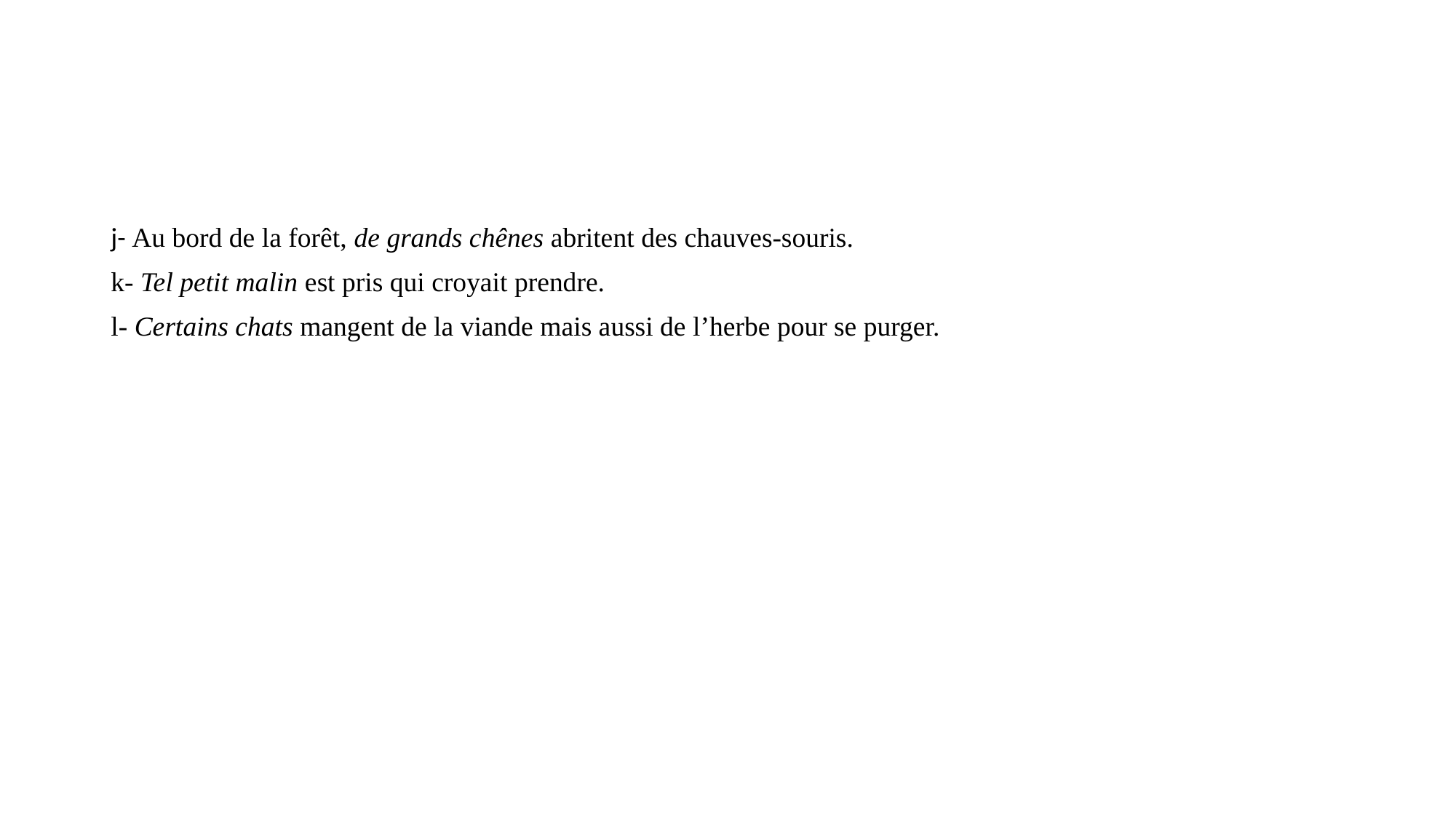

#
j- Au bord de la forêt, de grands chênes abritent des chauves-souris.
k- Tel petit malin est pris qui croyait prendre.
l- Certains chats mangent de la viande mais aussi de l’herbe pour se purger.